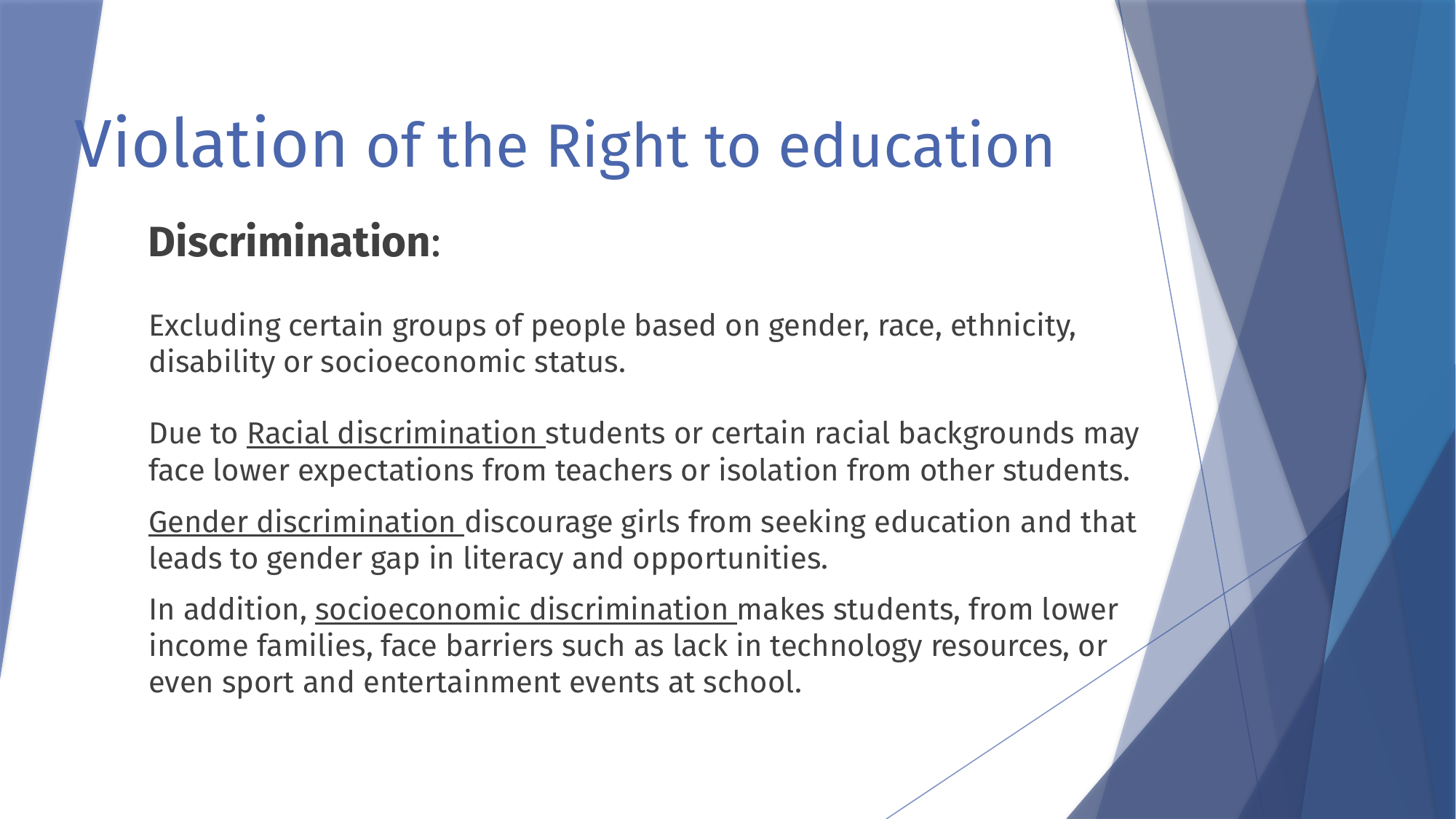

# Violation of the Right to education
Discrimination:
Excluding certain groups of people based on gender, race, ethnicity, disability or socioeconomic status.
Due to Racial discrimination students or certain racial backgrounds may face lower expectations from teachers or isolation from other students.
Gender discrimination discourage girls from seeking education and that leads to gender gap in literacy and opportunities.
In addition, socioeconomic discrimination makes students, from lower income families, face barriers such as lack in technology resources, or even sport and entertainment events at school.